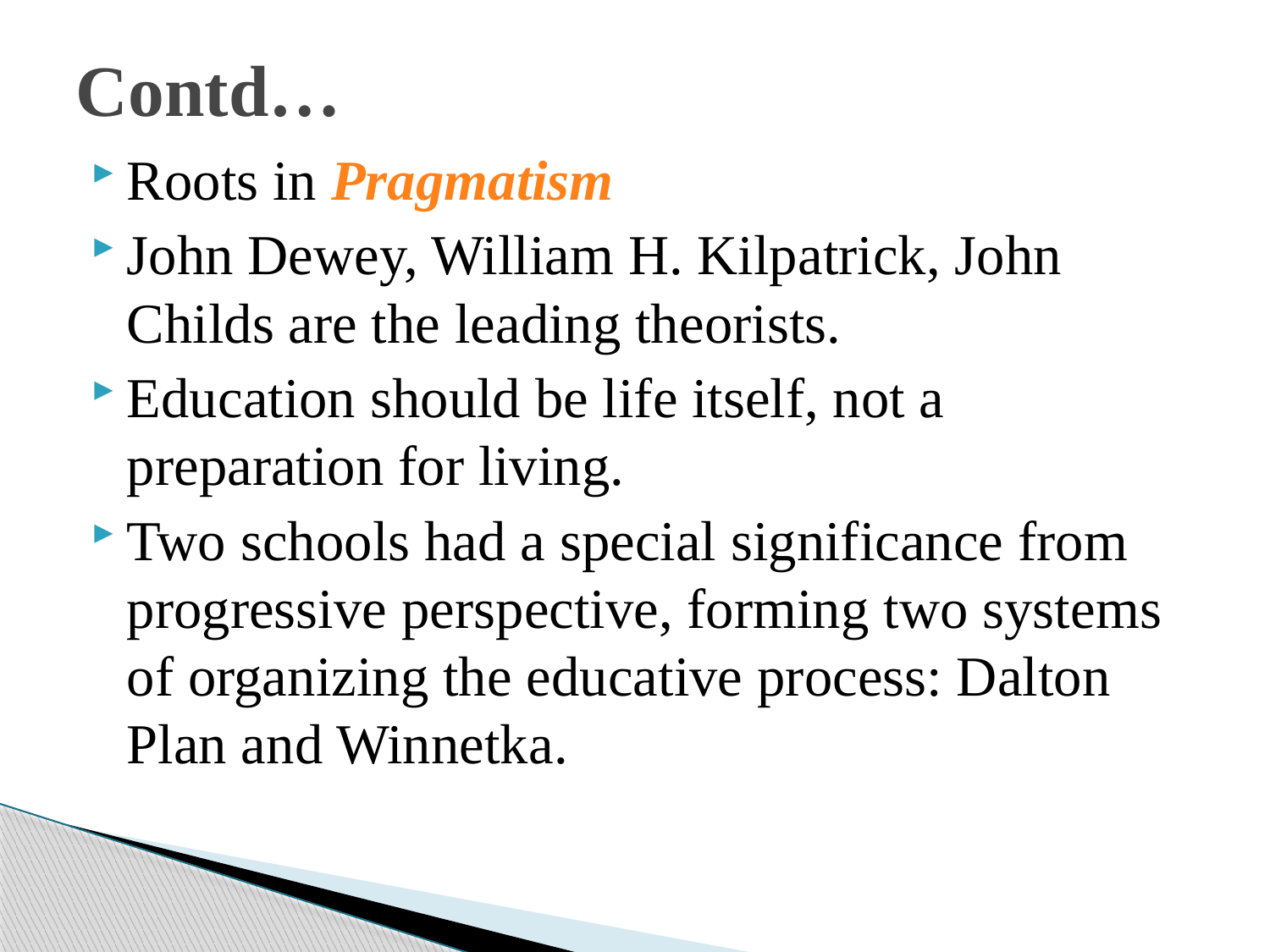

# Contd…
Roots in Pragmatism
John Dewey, William H. Kilpatrick, John Childs are the leading theorists.
Education should be life itself, not a preparation for living.
Two schools had a special significance from progressive perspective, forming two systems of organizing the educative process: Dalton Plan and Winnetka.